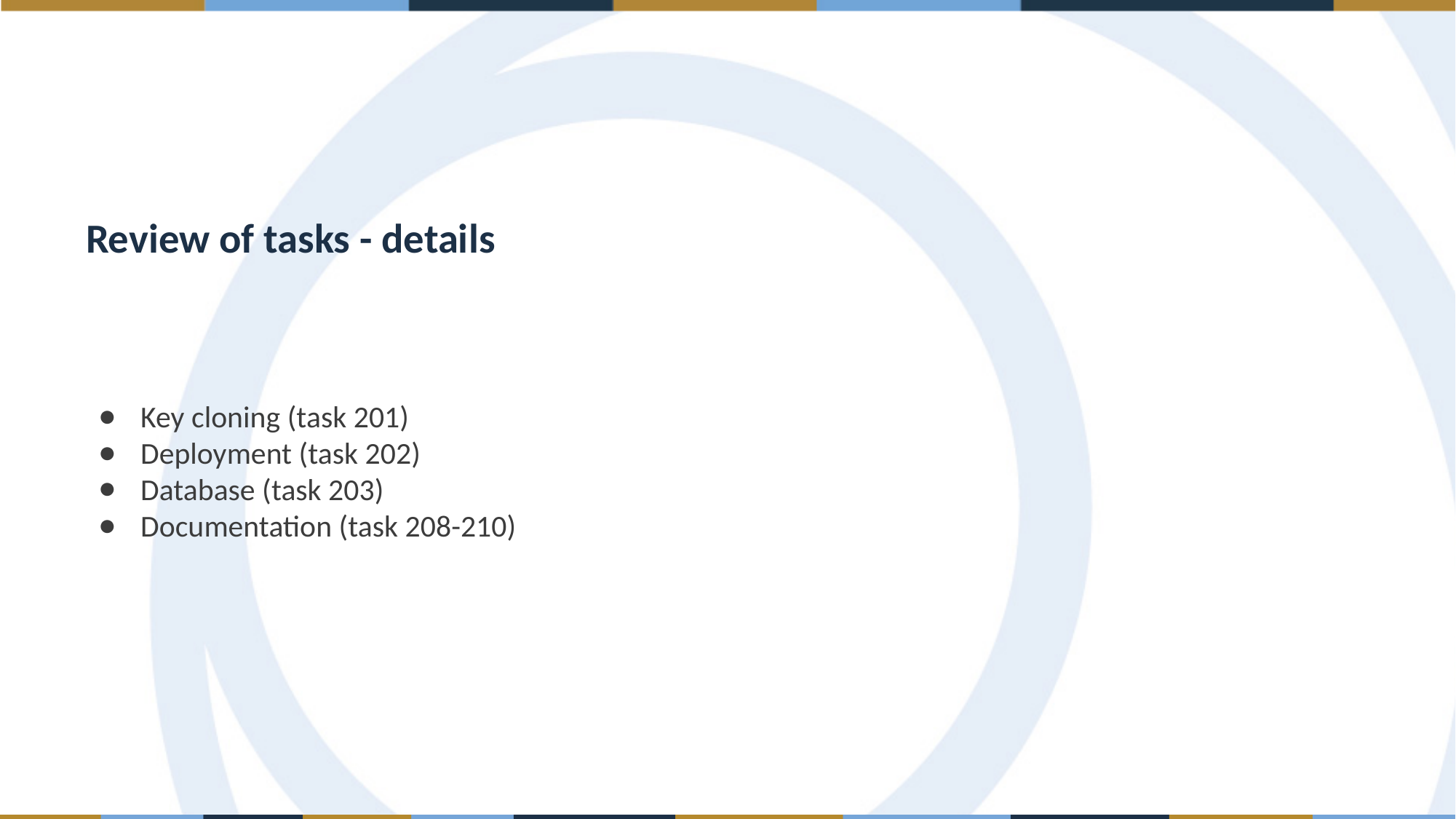

Review of tasks - details

Key cloning (task 201)
Deployment (task 202)
Database (task 203)
Documentation (task 208-210)